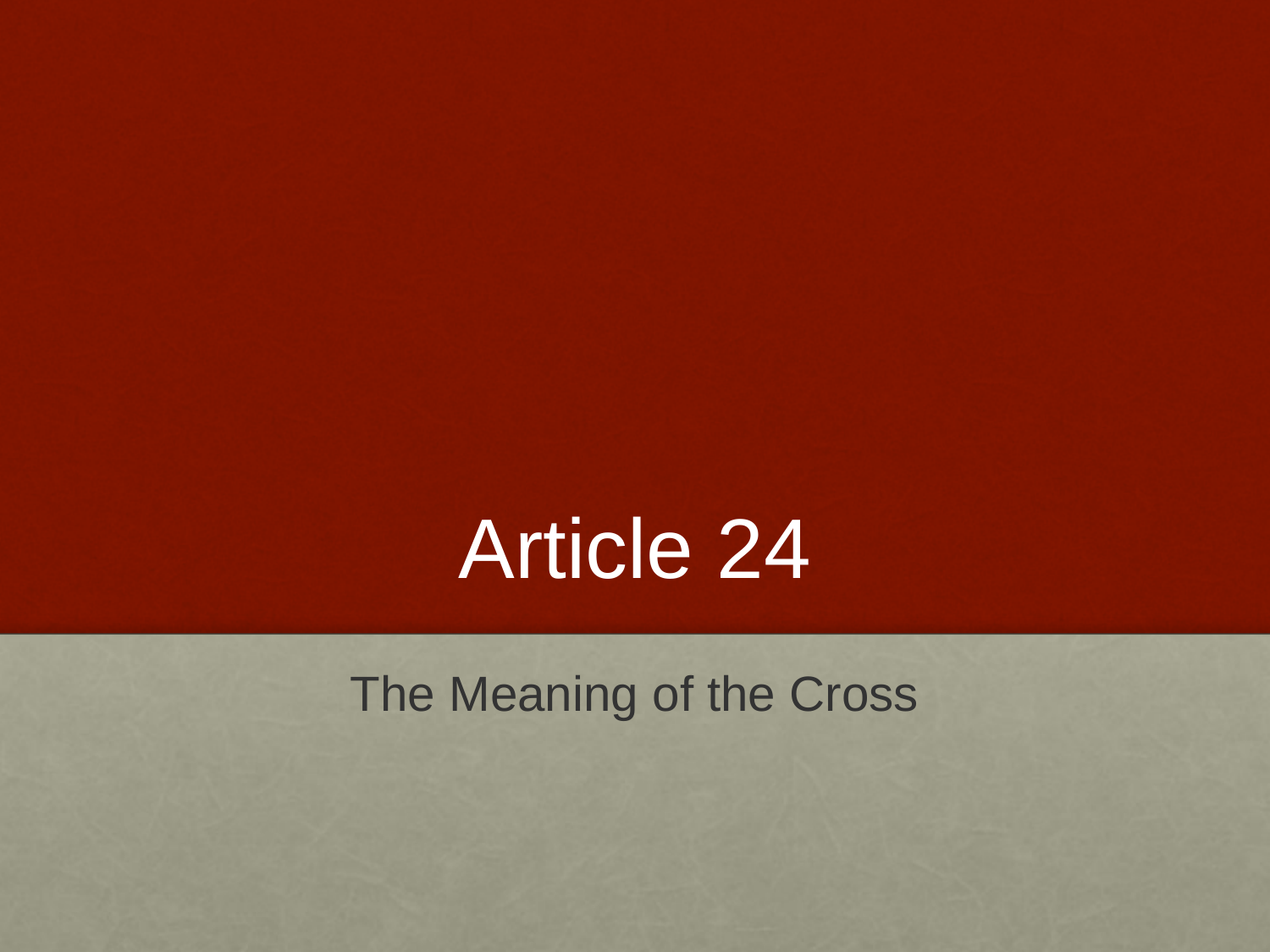

# Article 24
The Meaning of the Cross